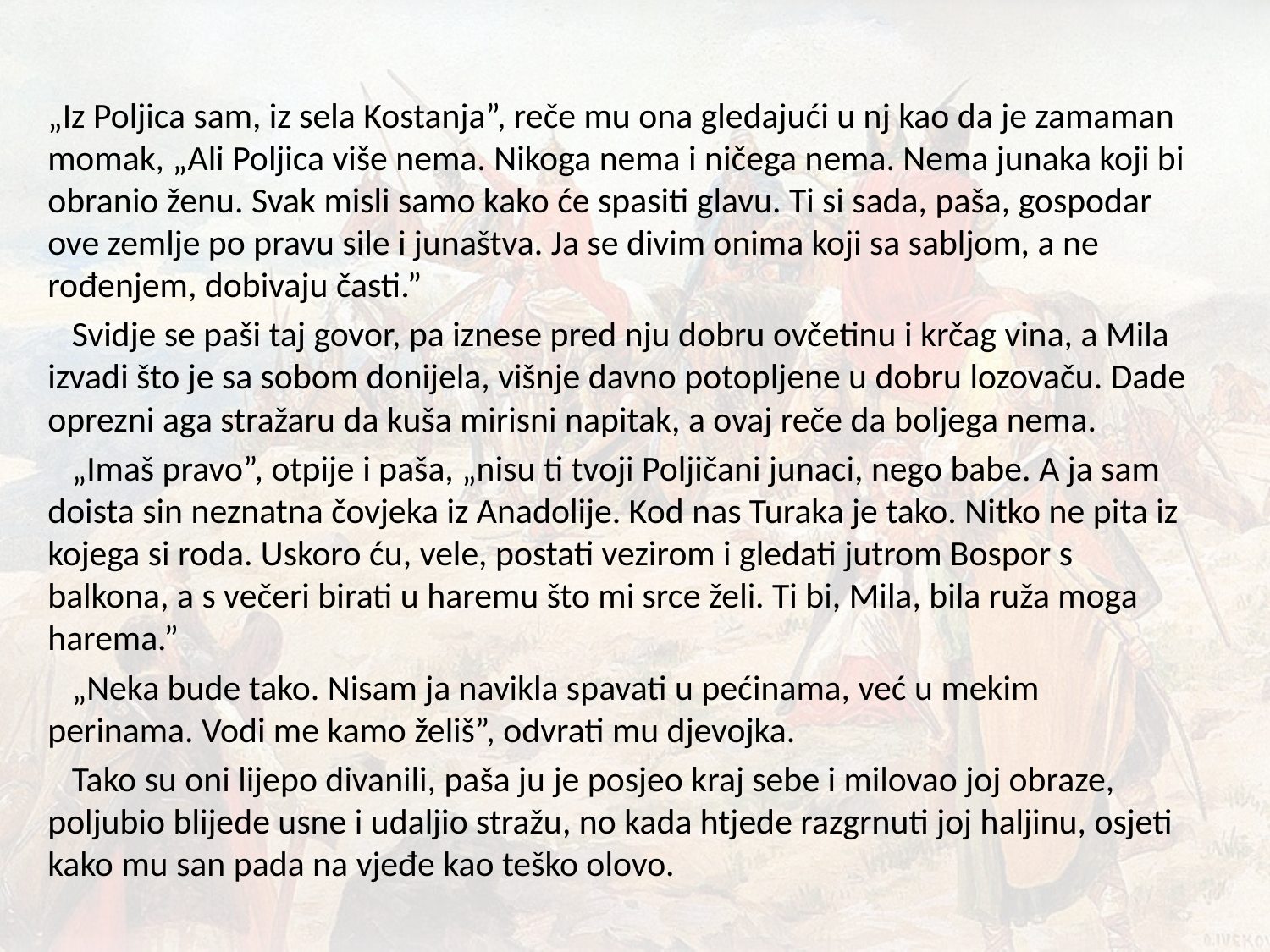

„Iz Poljica sam, iz sela Kostanja”, reče mu ona gledajući u nj kao da je zamaman momak, „Ali Poljica više nema. Nikoga nema i ničega nema. Nema junaka koji bi obranio ženu. Svak misli samo kako će spasiti glavu. Ti si sada, paša, gospodar ove zemlje po pravu sile i junaštva. Ja se divim onima koji sa sabljom, a ne rođenjem, dobivaju časti.”
   Svidje se paši taj govor, pa iznese pred nju dobru ovčetinu i krčag vina, a Mila izvadi što je sa sobom donijela, višnje davno potopljene u dobru lozovaču. Dade oprezni aga stražaru da kuša mirisni napitak, a ovaj reče da boljega nema.
   „Imaš pravo”, otpije i paša, „nisu ti tvoji Poljičani junaci, nego babe. A ja sam doista sin neznatna čovjeka iz Anadolije. Kod nas Turaka je tako. Nitko ne pita iz kojega si roda. Uskoro ću, vele, postati vezirom i gledati jutrom Bospor s balkona, a s večeri birati u haremu što mi srce želi. Ti bi, Mila, bila ruža moga harema.”
   „Neka bude tako. Nisam ja navikla spavati u pećinama, već u mekim perinama. Vodi me kamo želiš”, odvrati mu djevojka.
   Tako su oni lijepo divanili, paša ju je posjeo kraj sebe i milovao joj obraze, poljubio blijede usne i udaljio stražu, no kada htjede razgrnuti joj haljinu, osjeti kako mu san pada na vjeđe kao teško olovo.